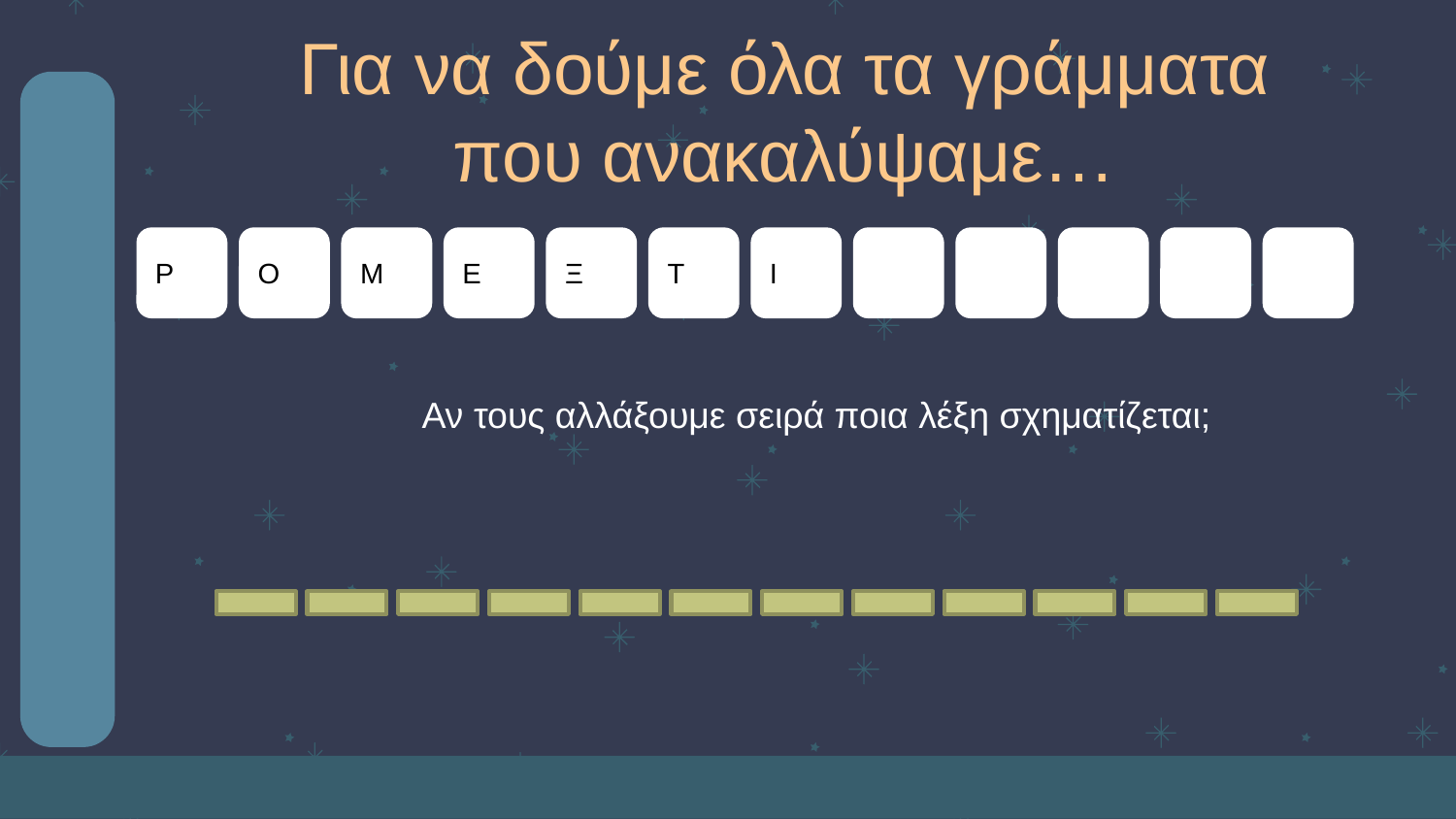

# Για να δούμε όλα τα γράμματα που ανακαλύψαμε…
Ρ
Ο
Μ
Ε
Ξ
Τ
Ι

Αν τους αλλάξουμε σειρά ποια λέξη σχηματίζεται;